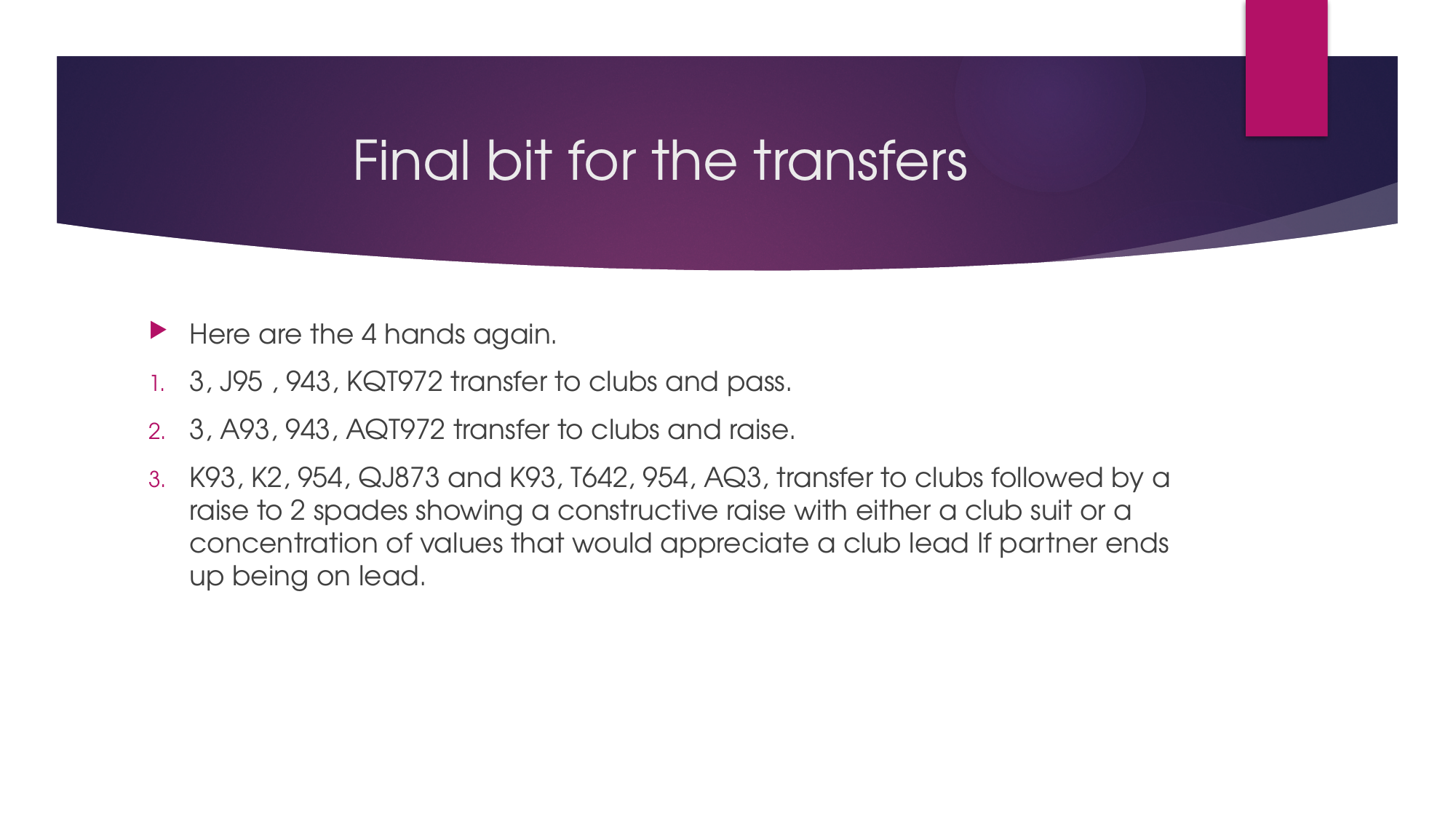

# Final bit for the transfers
Here are the 4 hands again.
3, J95 , 943, KQT972 transfer to clubs and pass.
3, A93, 943, AQT972 transfer to clubs and raise.
K93, K2, 954, QJ873 and K93, T642, 954, AQ3, transfer to clubs followed by a raise to 2 spades showing a constructive raise with either a club suit or a concentration of values that would appreciate a club lead If partner ends up being on lead.